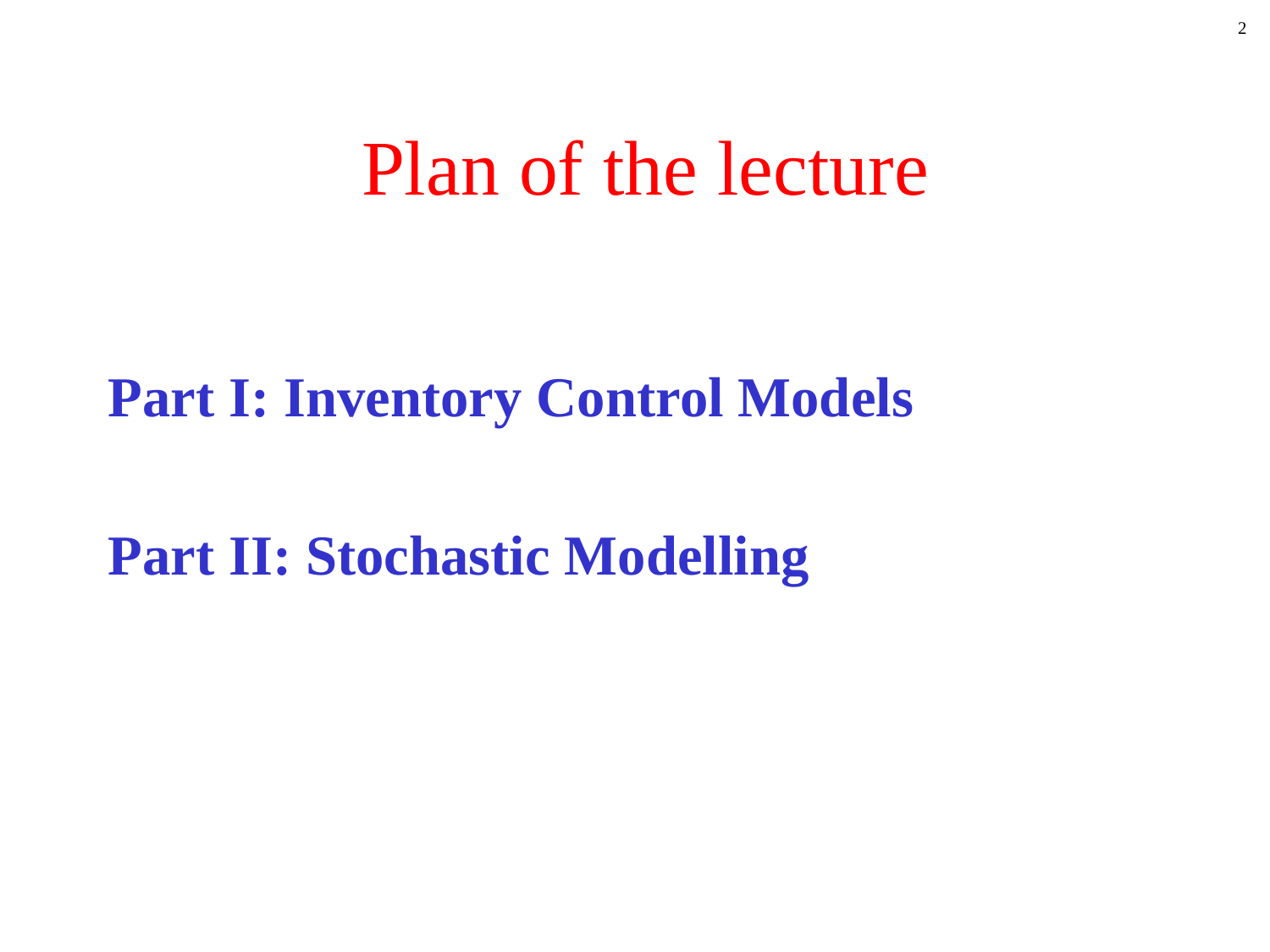

2
# Plan of the lecture

Part I: Inventory Control Models

Part II: Stochastic Modelling